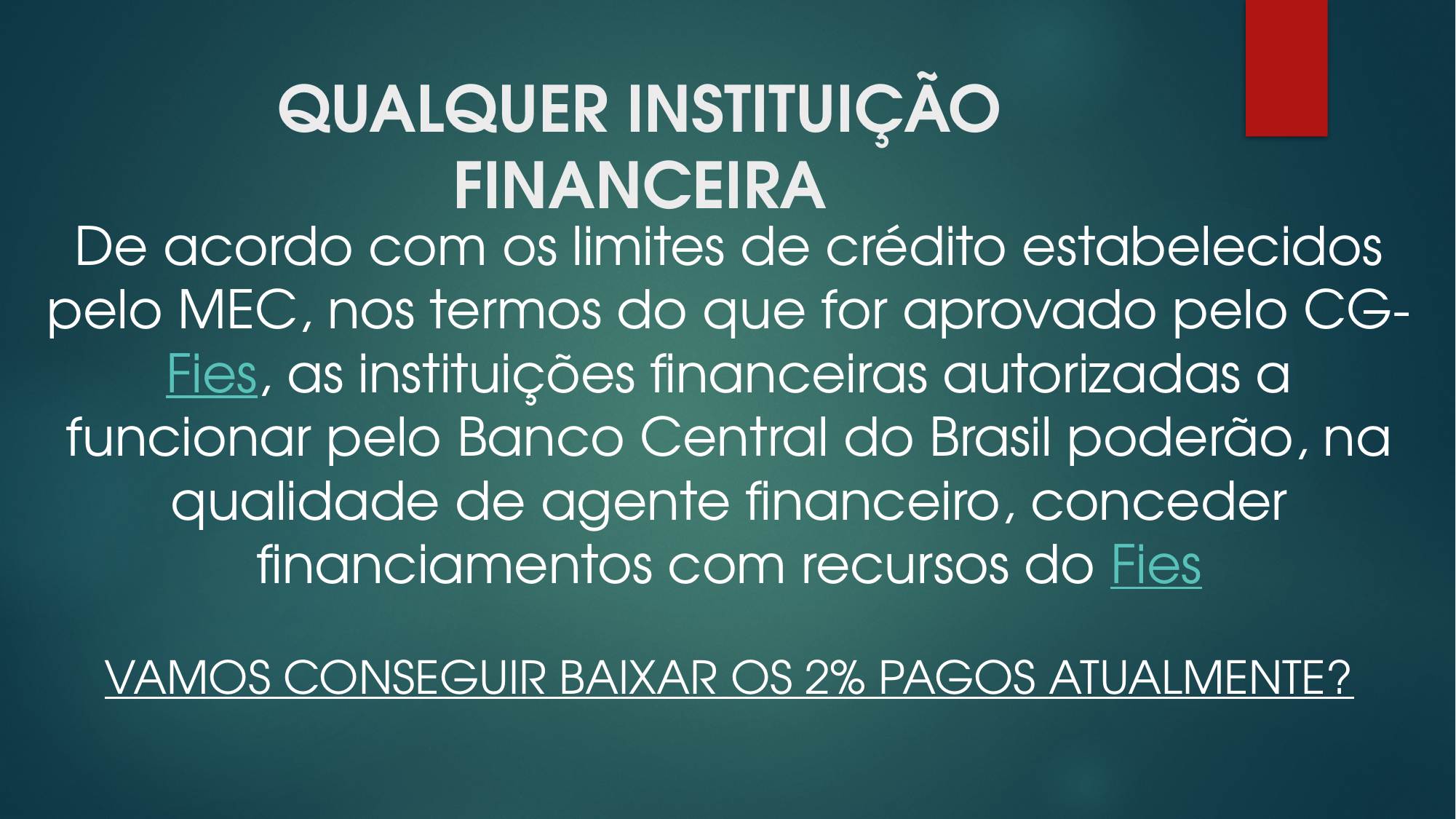

# QUALQUER INSTITUIÇÃO FINANCEIRA
De acordo com os limites de crédito estabelecidos pelo MEC, nos termos do que for aprovado pelo CG-Fies, as instituições financeiras autorizadas a funcionar pelo Banco Central do Brasil poderão, na qualidade de agente financeiro, conceder financiamentos com recursos do Fies

VAMOS CONSEGUIR BAIXAR OS 2% PAGOS ATUALMENTE?